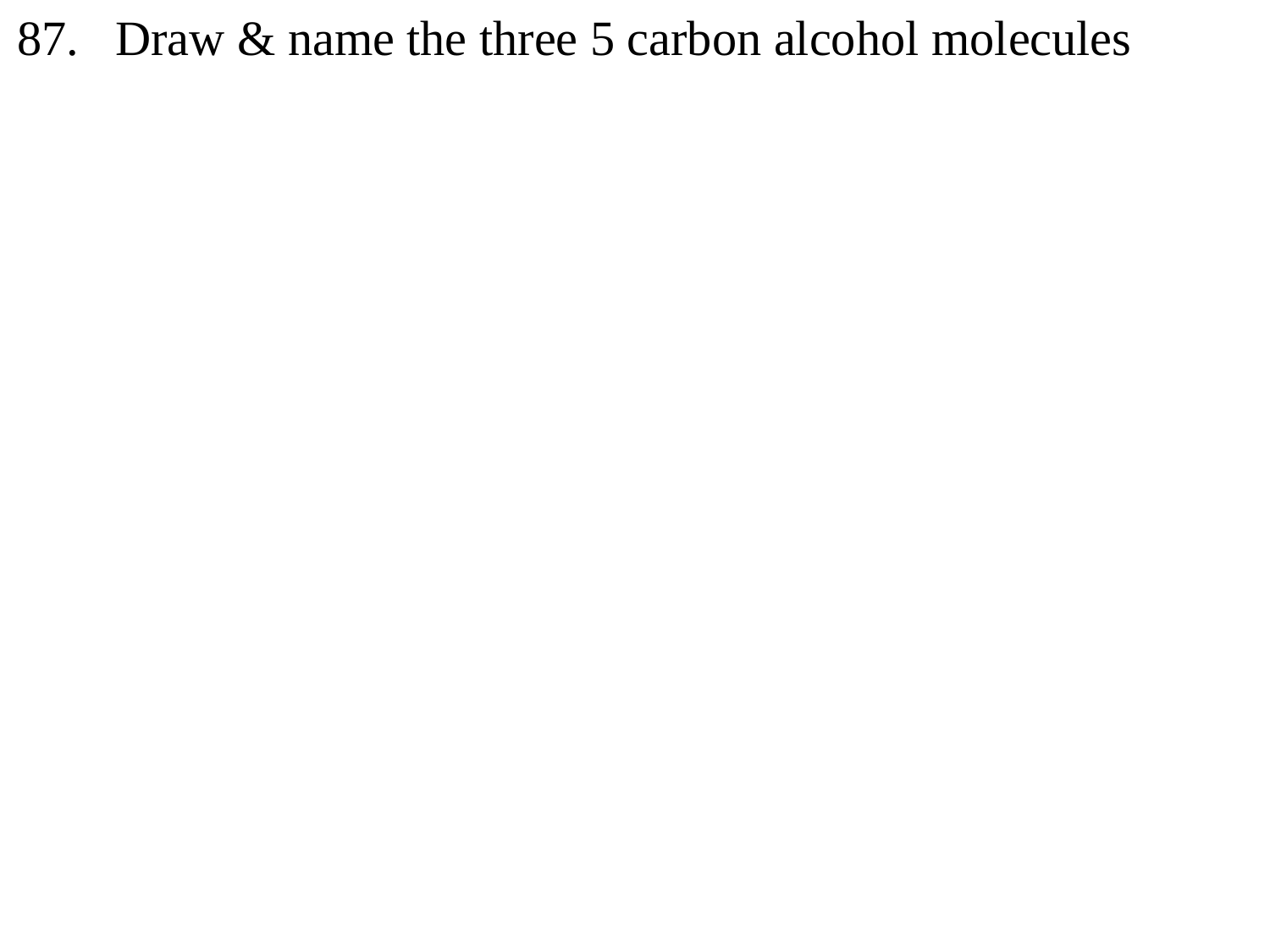

87.   Draw & name the three 5 carbon alcohol molecules